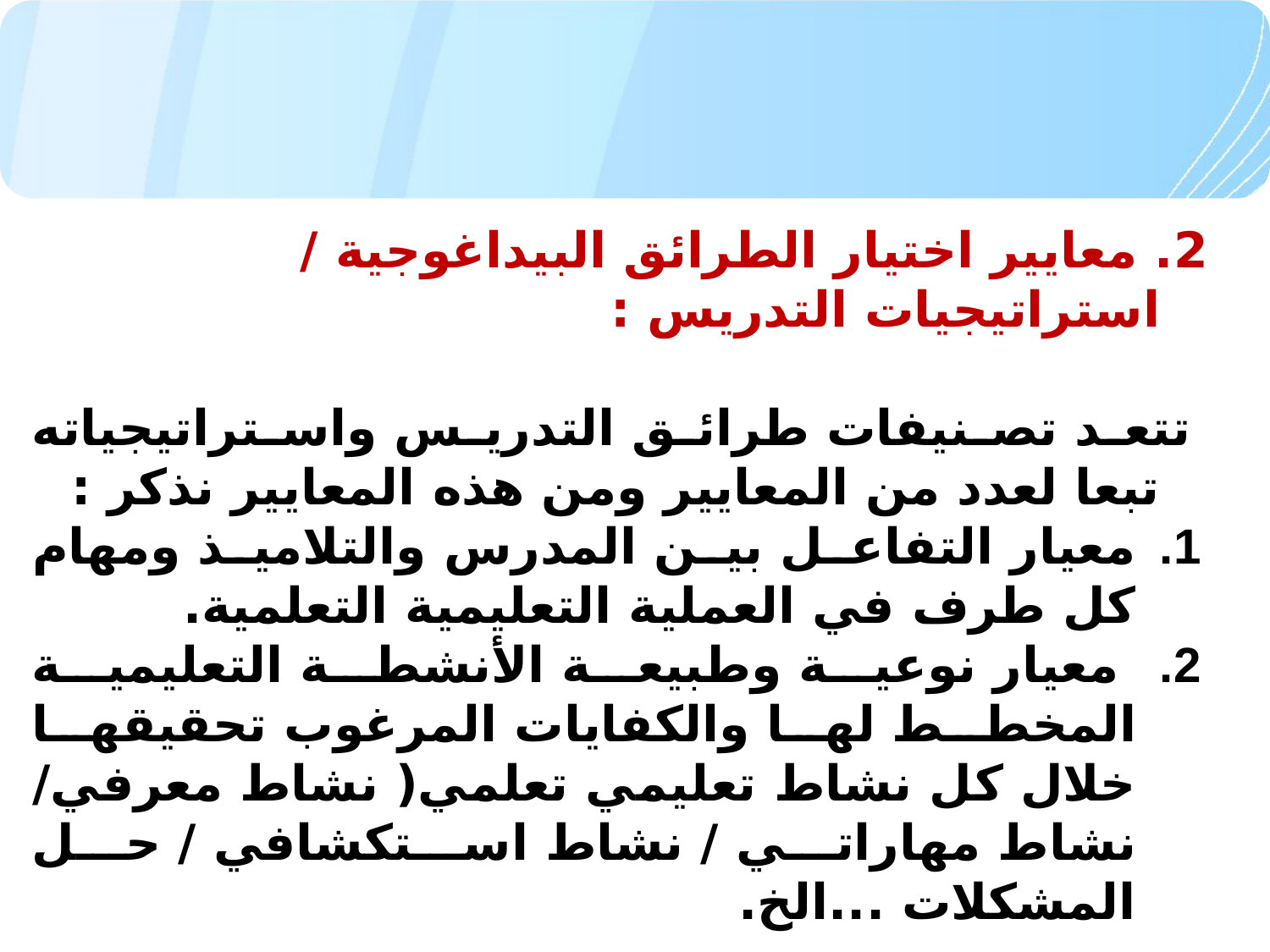

2. معايير اختيار الطرائق البيداغوجية / استراتيجيات التدريس :

 تتعد تصنيفات طرائق التدريس واستراتيجياته تبعا لعدد من المعايير ومن هذه المعايير نذكر :
معيار التفاعل بين المدرس والتلاميذ ومهام كل طرف في العملية التعليمية التعلمية.
 معيار نوعية وطبيعة الأنشطة التعليمية المخطط لها والكفايات المرغوب تحقيقها خلال كل نشاط تعليمي تعلمي( نشاط معرفي/ نشاط مهاراتي / نشاط استكشافي / حل المشكلات ...الخ.